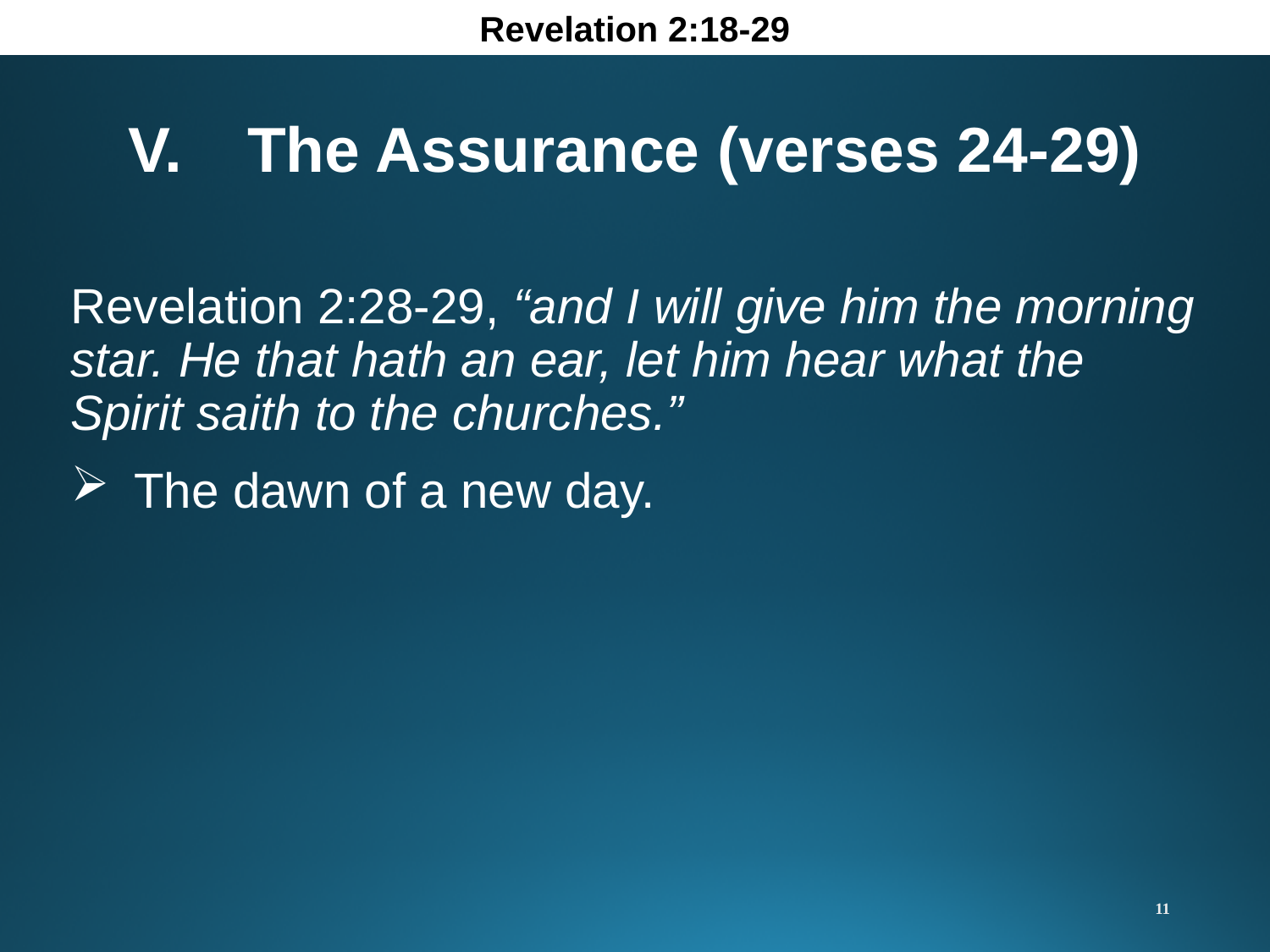

Revelation 2:18-29
The Assurance (verses 24-29)
Revelation 2:28-29, “and I will give him the morning star. He that hath an ear, let him hear what the Spirit saith to the churches.”
The dawn of a new day.
11